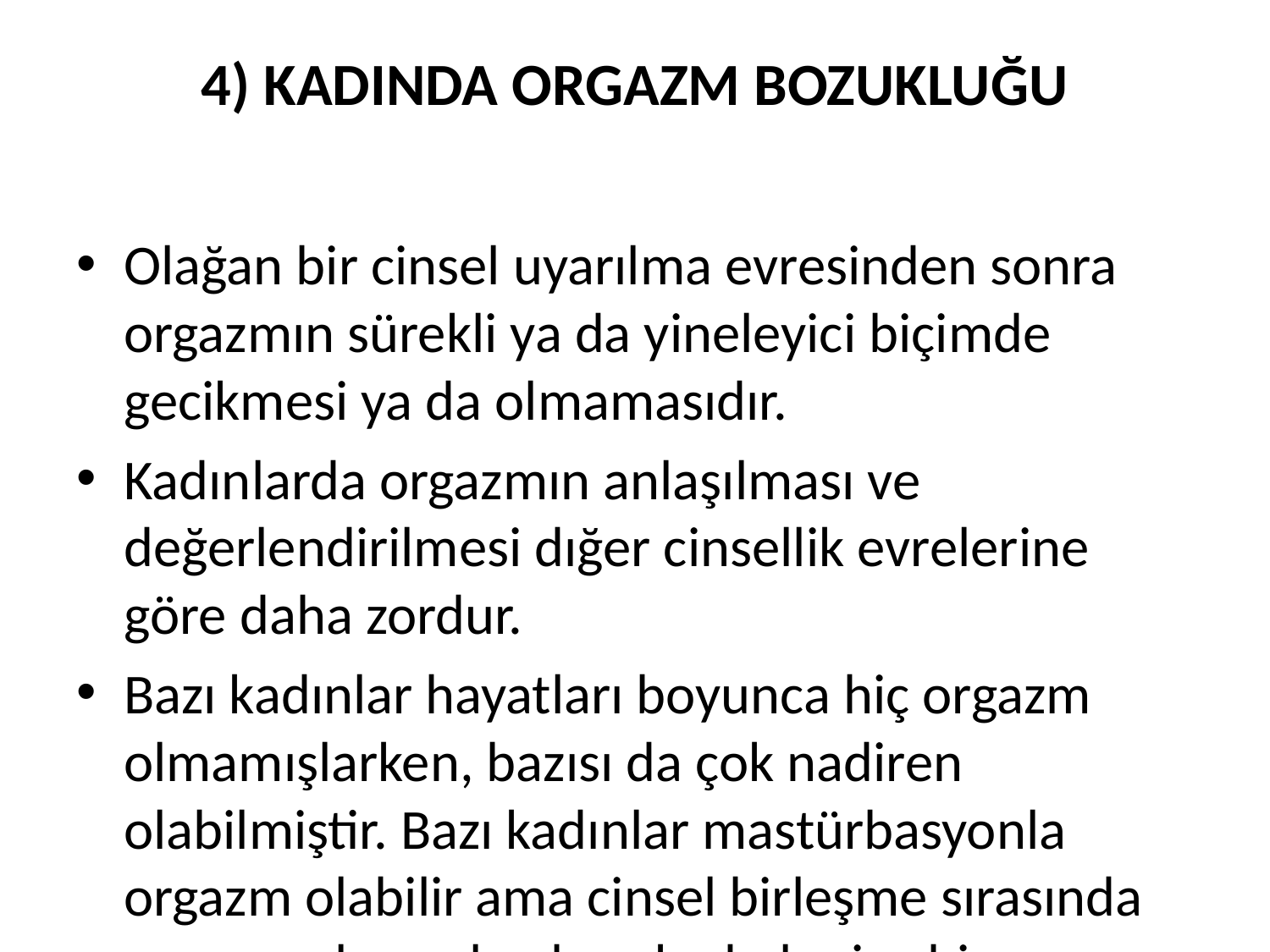

# 4) KADINDA ORGAZM BOZUKLUĞU
Olağan bir cinsel uyarılma evresinden sonra orgazmın sürekli ya da yineleyici biçimde gecikmesi ya da olmamasıdır.
Kadınlarda orgazmın anlaşılması ve değerlendirilmesi dığer cinsellik evrelerine göre daha zordur.
Bazı kadınlar hayatları boyunca hiç orgazm olmamışlarken, bazısı da çok nadiren olabilmiştir. Bazı kadınlar mastürbasyonla orgazm olabilir ama cinsel birleşme sırasında orgazm olamazlar, bazı kadınlar ise hiç mastürbasyon yapmamışlardır